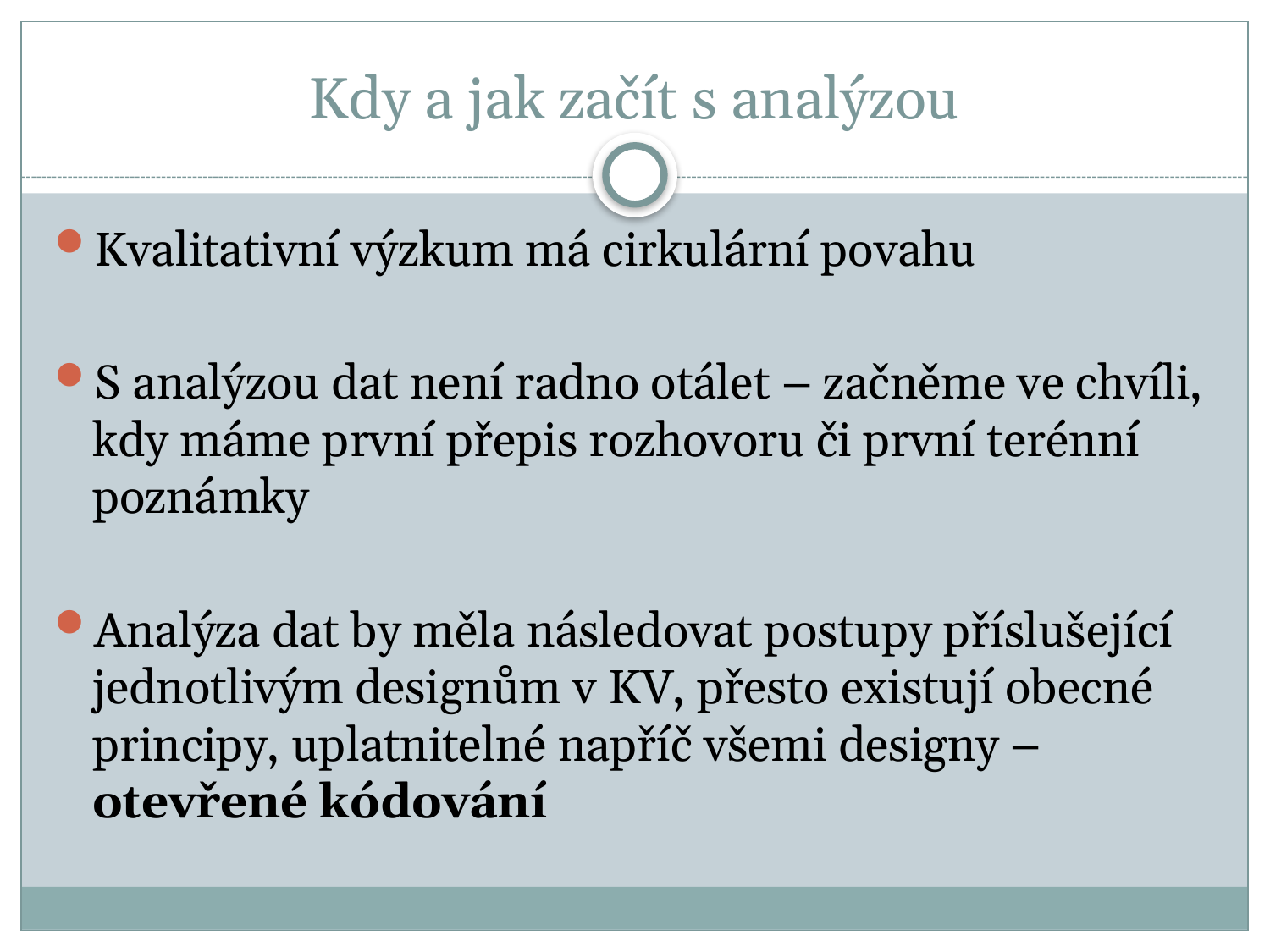

# Kdy a jak začít s analýzou
Kvalitativní výzkum má cirkulární povahu

S analýzou dat není radno otálet – začněme ve chvíli, kdy máme první přepis rozhovoru či první terénní poznámky

Analýza dat by měla následovat postupy příslušející jednotlivým designům v KV, přesto existují obecné principy, uplatnitelné napříč všemi designy –otevřené kódování